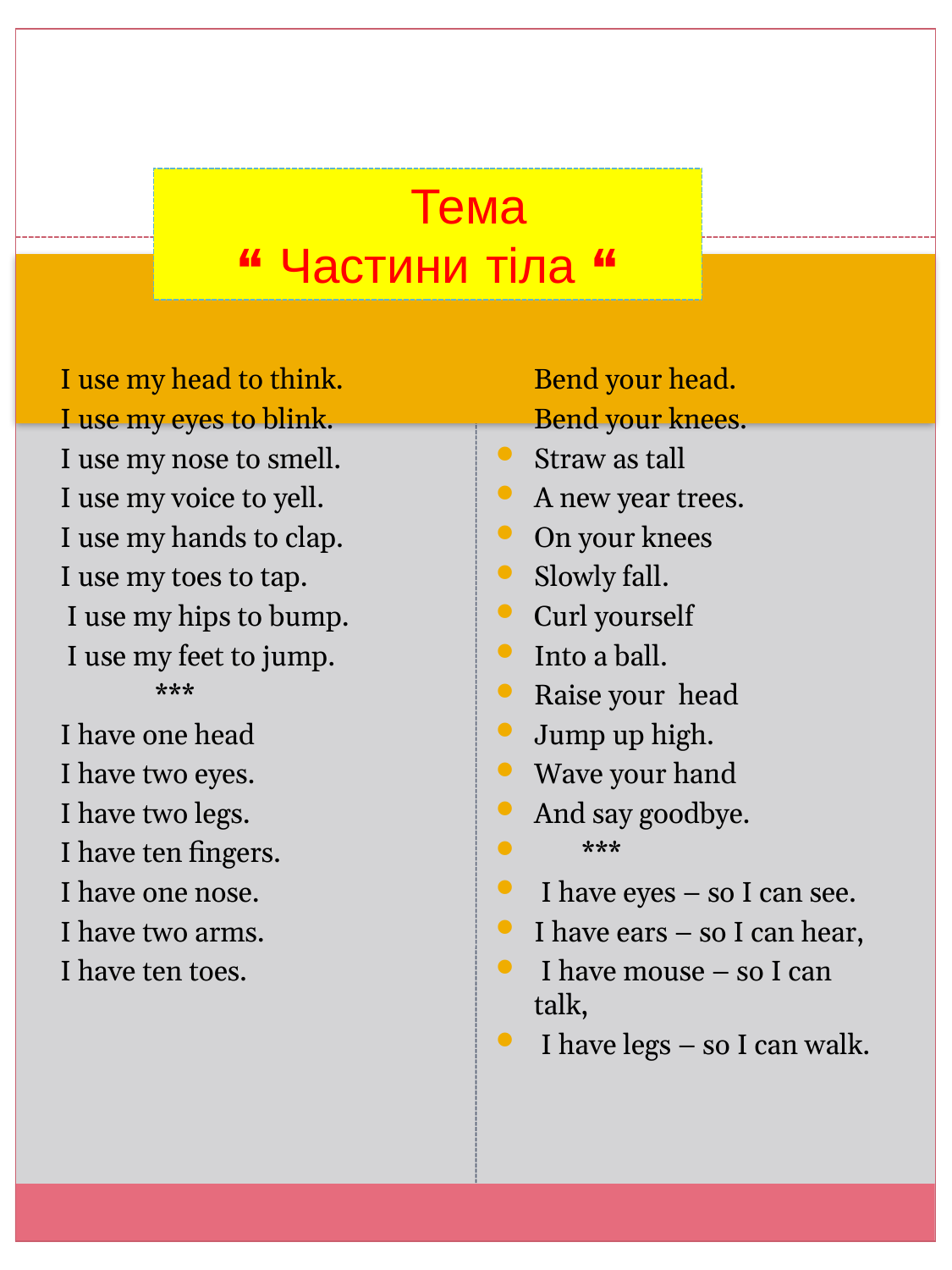

# Тема “ Частини тіла “

I use my head to think.
I use my eyes to blink.
I use my nose to smell.
I use my voice to yell.
I use my hands to clap.
I use my toes to tap.
 I use my hips to bump.
 I use my feet to jump.
              ***
I have one head
I have two eyes.
I have two legs.
I have ten fingers.
I have one nose.
I have two arms.
I have ten toes.
Bend your head.
Bend your knees.
Straw as tall
A new year trees.
On your knees
Slowly fall.
Curl yourself
Into a ball.
Raise your  head
Jump up high.
Wave your hand
And say goodbye.
       ***
 I have eyes – so I can see.
I have ears – so I can hear,
 I have mouse – so I can talk,
 I have legs – so I can walk.